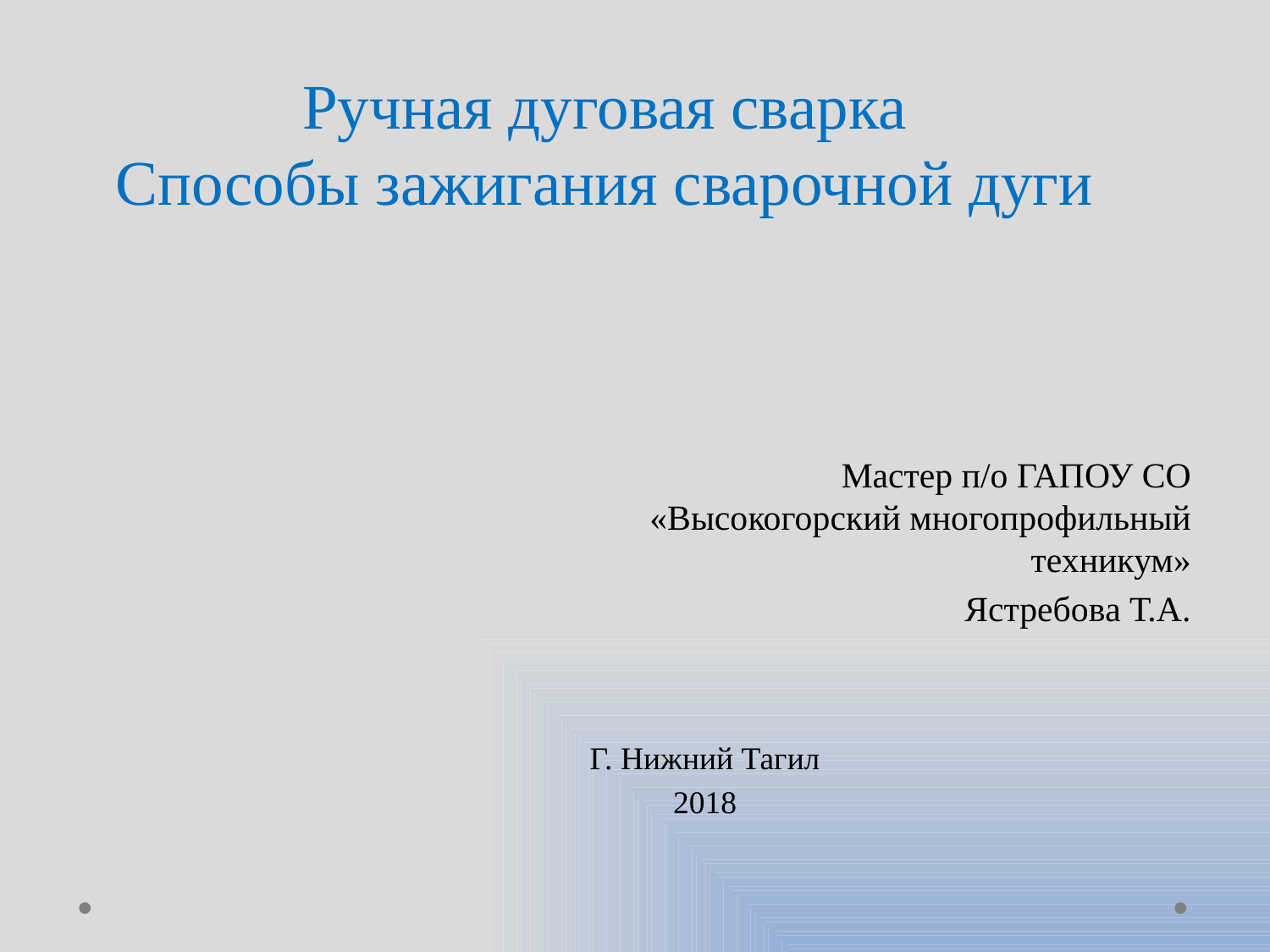

# Ручная дуговая сварка Способы зажигания сварочной дуги
Мастер п/о ГАПОУ СО «Высокогорский многопрофильный техникум»
Ястребова Т.А.
Г. Нижний Тагил
2018